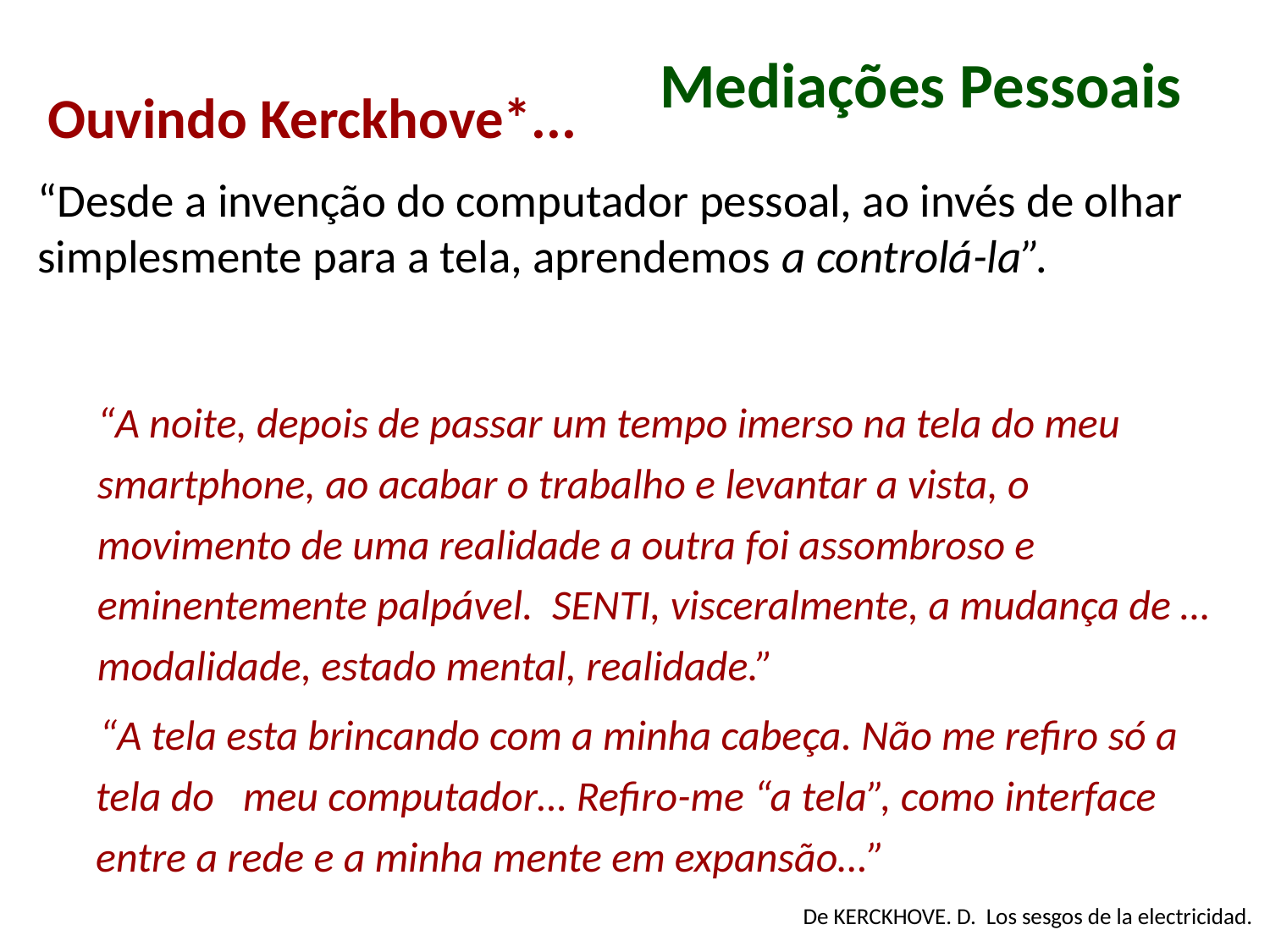

# Mediações Pessoais
Ouvindo Kerckhove*...
“Desde a invenção do computador pessoal, ao invés de olhar simplesmente para a tela, aprendemos a controlá-la”.

“A noite, depois de passar um tempo imerso na tela do meu smartphone, ao acabar o trabalho e levantar a vista, o movimento de uma realidade a outra foi assombroso e eminentemente palpável.  SENTI, visceralmente, a mudança de … modalidade, estado mental, realidade.”
 “A tela esta brincando com a minha cabeça. Não me refiro só a tela do   meu computador… Refiro-me “a tela”, como interface entre a rede e a minha mente em expansão…”

De KERCKHOVE. D.  Los sesgos de la electricidad.